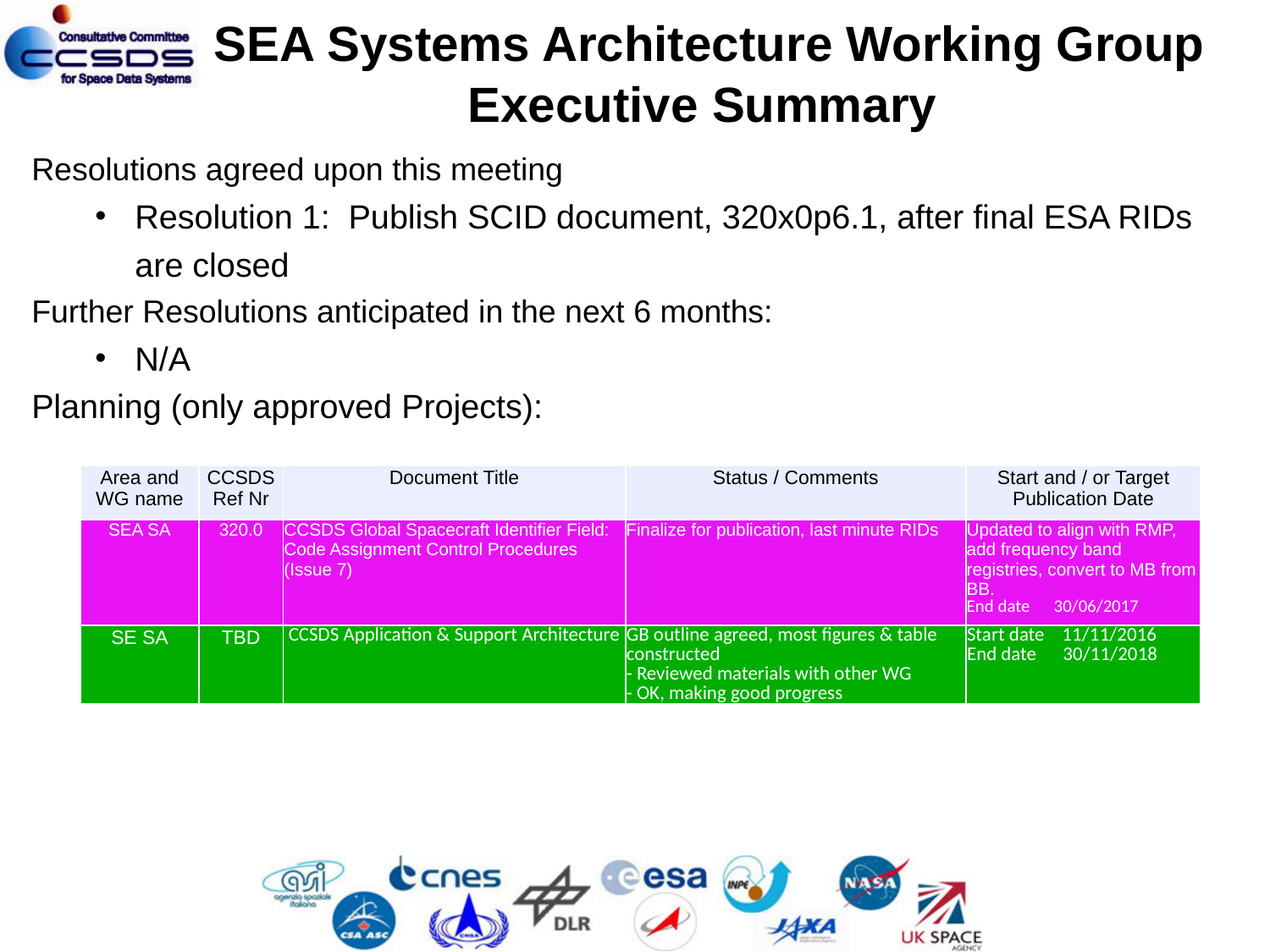

SEA Systems Architecture Working Group
Executive Summary
Resolutions agreed upon this meeting
Resolution 1:  Publish SCID document, 320x0p6.1, after final ESA RIDs are closed
Further Resolutions anticipated in the next 6 months:
N/A
Planning (only approved Projects):

| Area and WG name | CCSDS Ref Nr | Document Title | Status / Comments | Start and / or Target Publication Date |
| --- | --- | --- | --- | --- |
| SEA SA | 320.0 | CCSDS Global Spacecraft Identifier Field: Code Assignment Control Procedures (Issue 7) | Finalize for publication, last minute RIDs | Updated to align with RMP, add frequency band registries, convert to MB from BB. End date 30/06/2017 |
| SE SA | TBD | CCSDS Application & Support Architecture | GB outline agreed, most figures & table constructed - Reviewed materials with other WG - OK, making good progress | Start date 11/11/2016 End date 30/11/2018 |